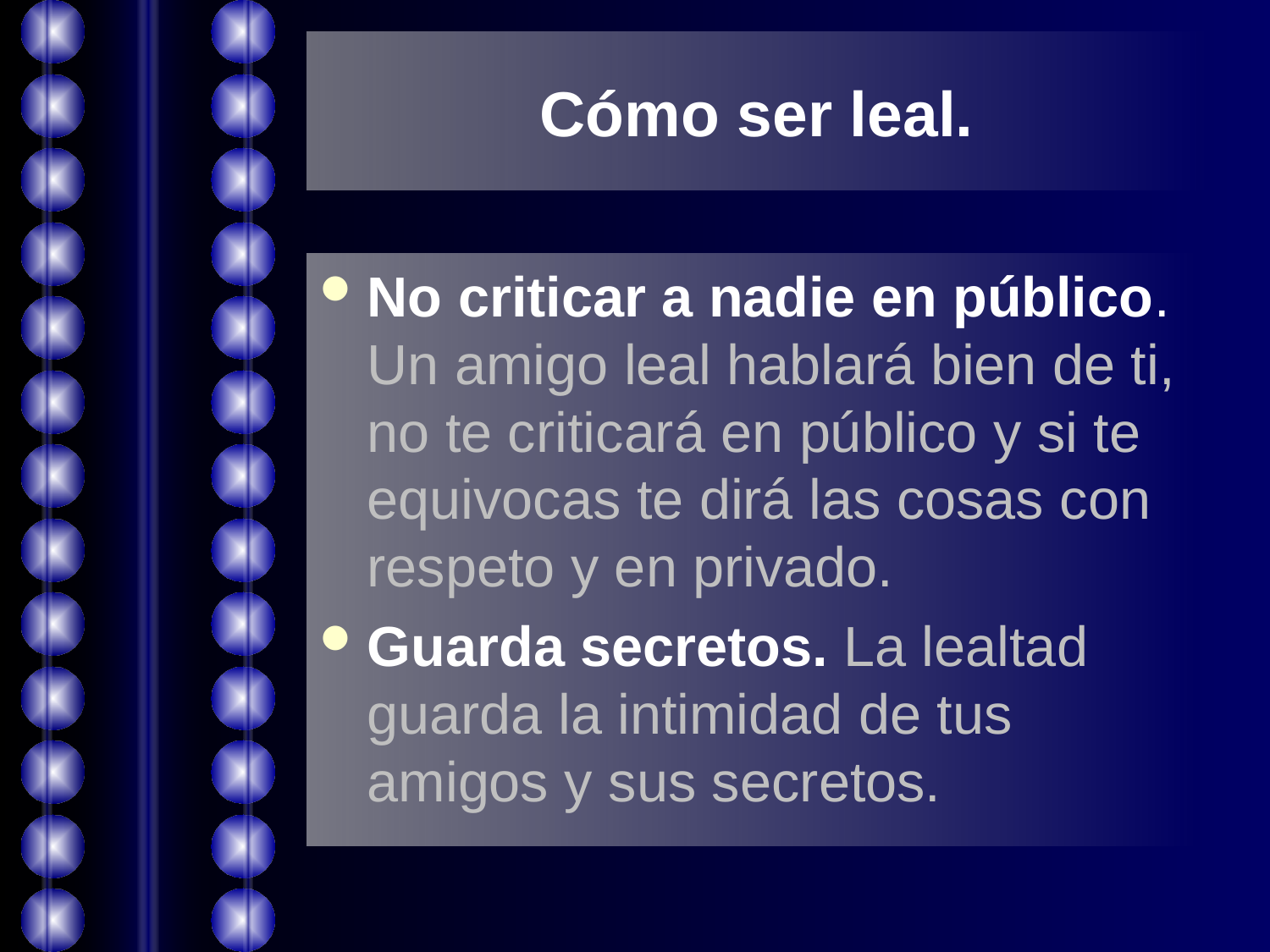

# Cómo ser leal.
No criticar a nadie en público. Un amigo leal hablará bien de ti, no te criticará en público y si te equivocas te dirá las cosas con respeto y en privado.
Guarda secretos. La lealtad guarda la intimidad de tus amigos y sus secretos.